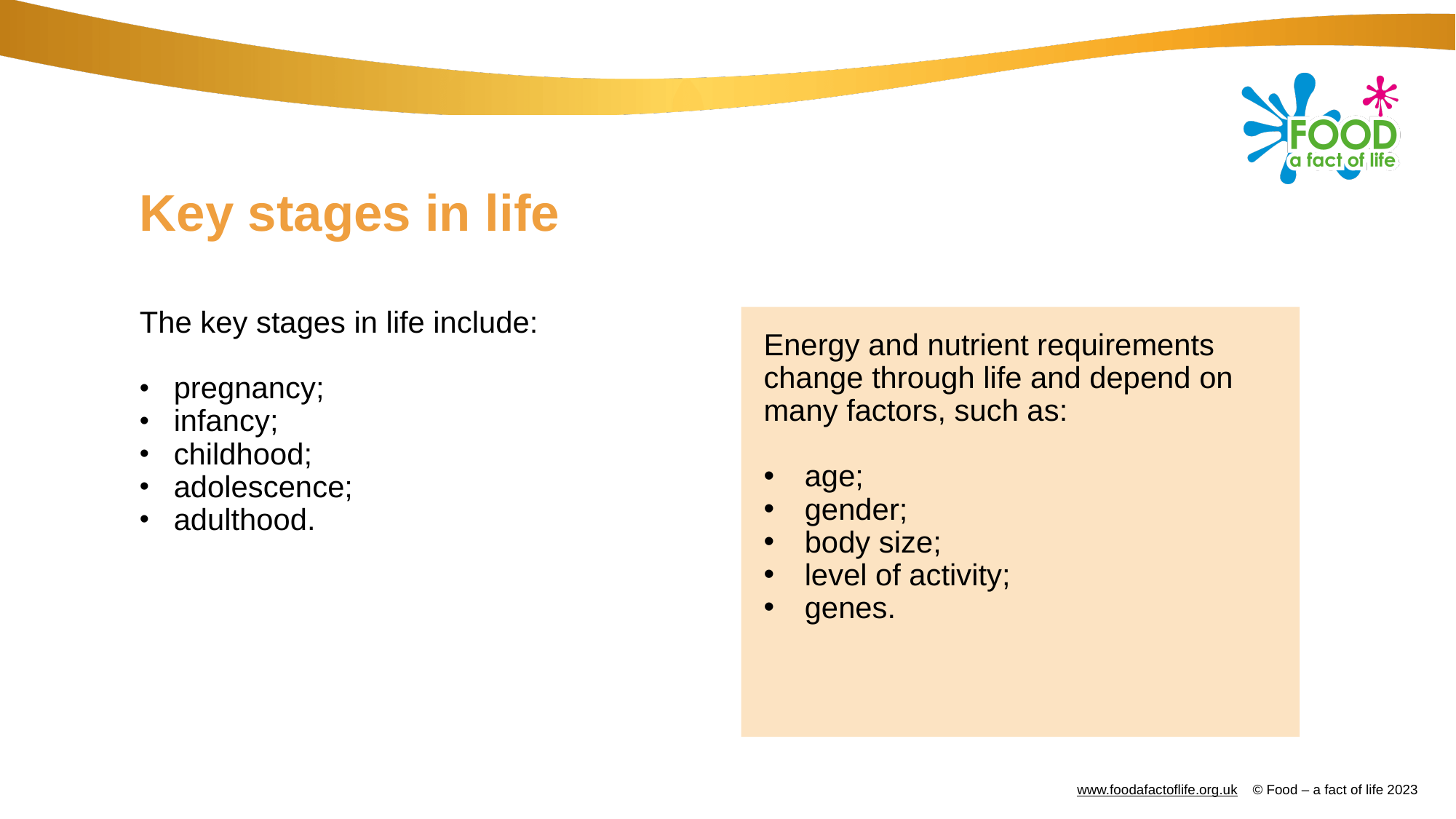

# Key stages in life
The key stages in life include:

pregnancy;
infancy;
childhood;
adolescence;
adulthood.
Energy and nutrient requirements change through life and depend on many factors, such as:

age;
gender;
body size;
level of activity;
genes.